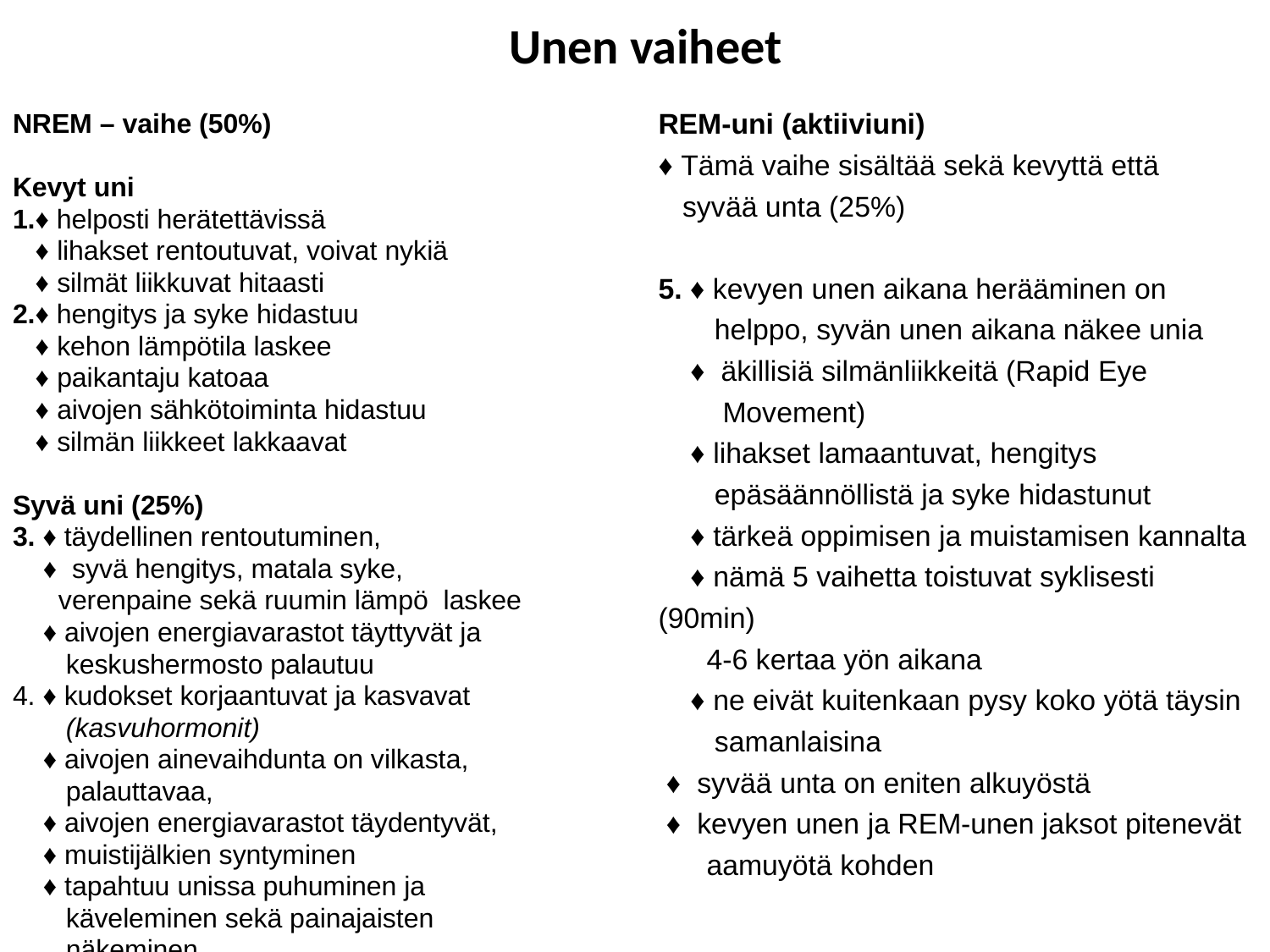

# Unen vaiheet
NREM – vaihe (50%)

Kevyt uni
1.♦ helposti herätettävissä
   ♦ lihakset rentoutuvat, voivat nykiä
   ♦ silmät liikkuvat hitaasti
2.♦ hengitys ja syke hidastuu
   ♦ kehon lämpötila laskee
   ♦ paikantaju katoaa
   ♦ aivojen sähkötoiminta hidastuu
   ♦ silmän liikkeet lakkaavat

Syvä uni (25%)
3. ♦ täydellinen rentoutuminen,
    ♦  syvä hengitys, matala syke,
      verenpaine sekä ruumin lämpö  laskee
    ♦ aivojen energiavarastot täyttyvät ja
       keskushermosto palautuu
4. ♦ kudokset korjaantuvat ja kasvavat
       (kasvuhormonit)
    ♦ aivojen ainevaihdunta on vilkasta,
       palauttavaa,
    ♦ aivojen energiavarastot täydentyvät,
    ♦ muistijälkien syntyminen
    ♦ tapahtuu unissa puhuminen ja
       käveleminen sekä painajaisten
       näkeminen

REM-uni (aktiiviuni)
♦ Tämä vaihe sisältää sekä kevyttä että
   syvää unta (25%)

5. ♦ kevyen unen aikana herääminen on
       helppo, syvän unen aikana näkee unia
    ♦  äkillisiä silmänliikkeitä (Rapid Eye
        Movement)
    ♦ lihakset lamaantuvat, hengitys
       epäsäännöllistä ja syke hidastunut
    ♦ tärkeä oppimisen ja muistamisen kannalta
    ♦ nämä 5 vaihetta toistuvat syklisesti (90min)
      4-6 kertaa yön aikana
    ♦ ne eivät kuitenkaan pysy koko yötä täysin
       samanlaisina
 ♦  syvää unta on eniten alkuyöstä
 ♦  kevyen unen ja REM-unen jaksot pitenevät
      aamuyötä kohden